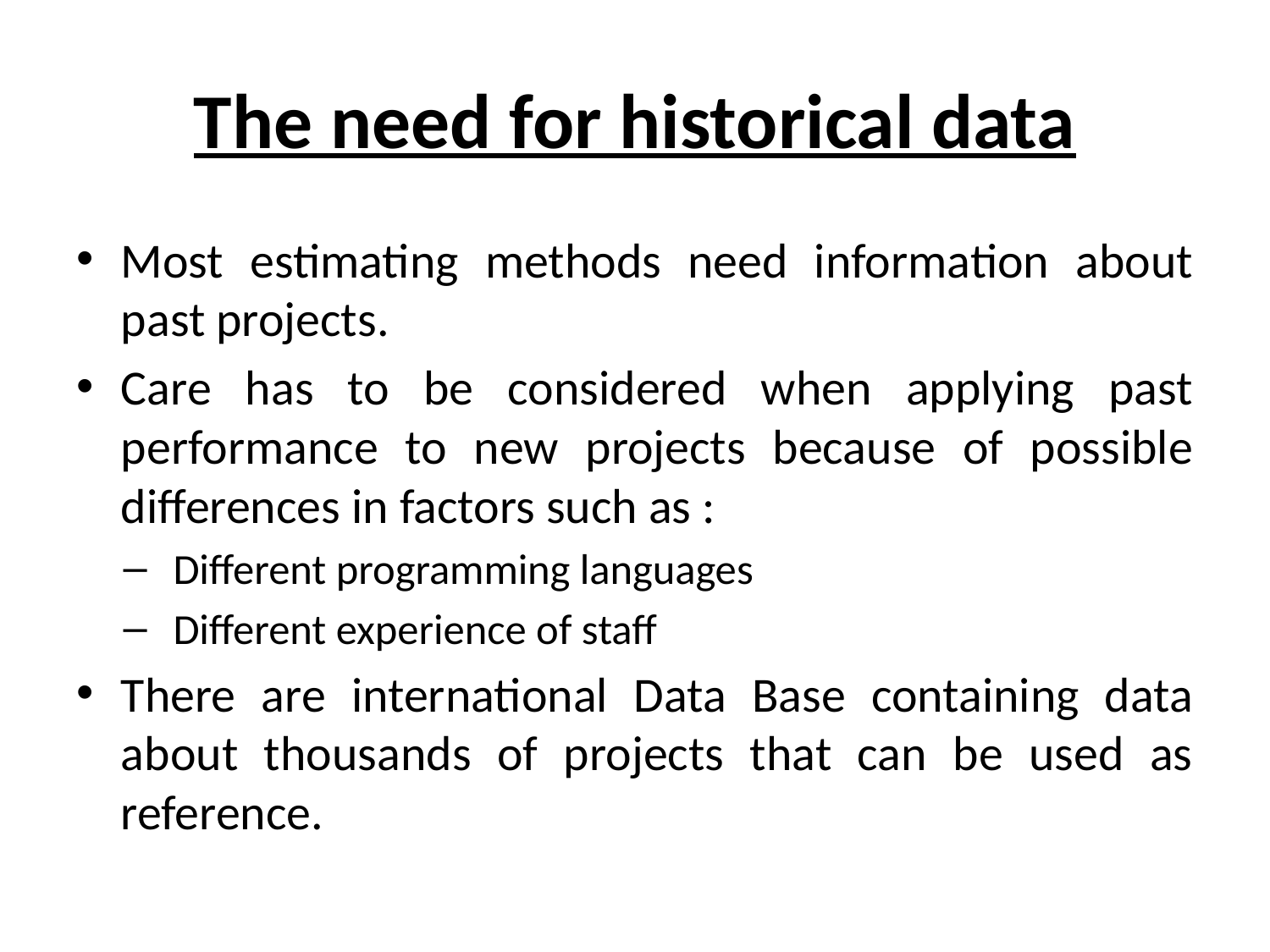

# The need for historical data
Most estimating methods need information about past projects.
Care has to be considered when applying past performance to new projects because of possible differences in factors such as :
Different programming languages
Different experience of staff
There are international Data Base containing data about thousands of projects that can be used as reference.